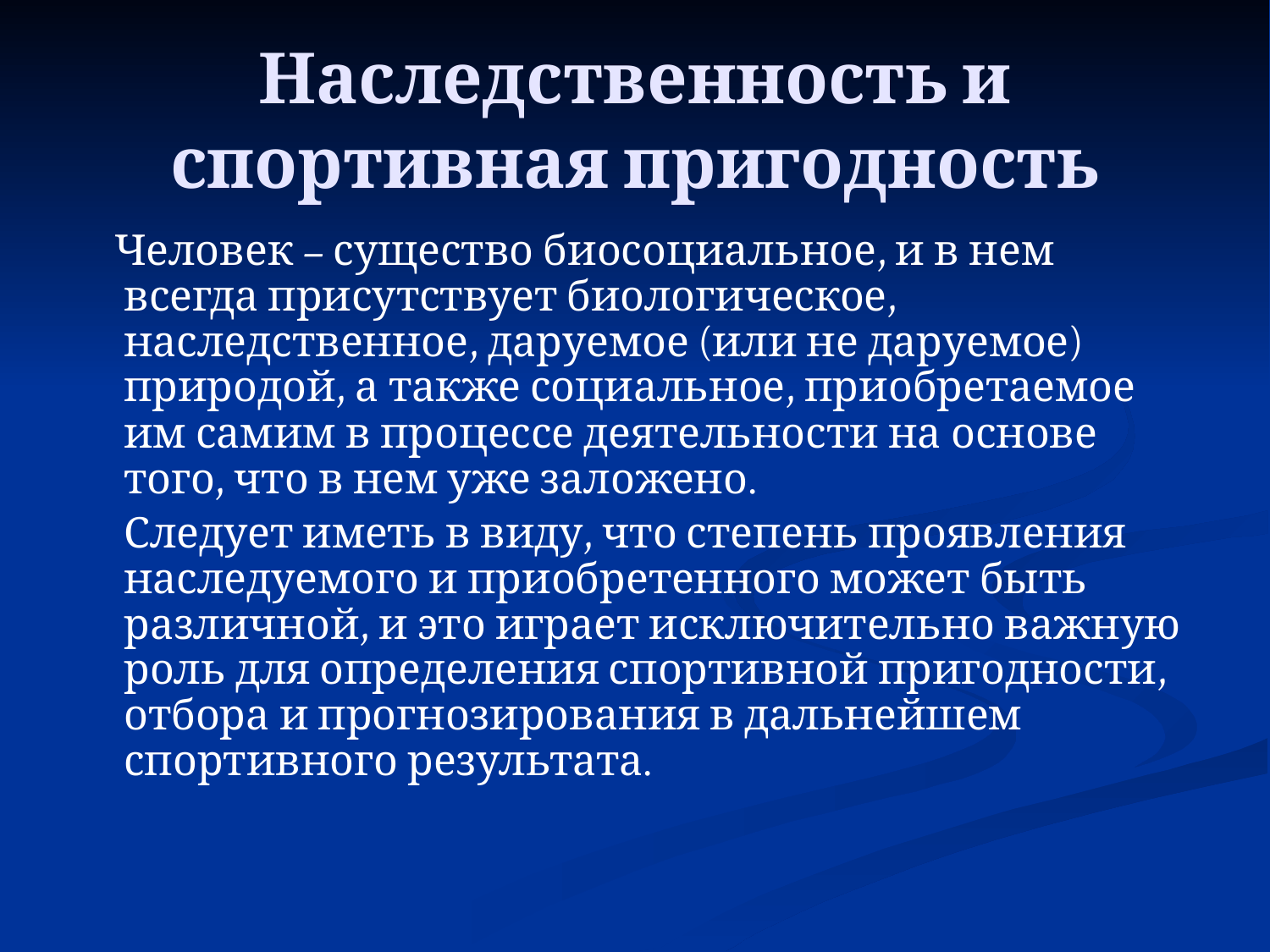

# Наследственность и спортивная пригодность
    Человек – существо биосоциальное, и в нем всегда присутствует биологическое, наследственное, даруемое (или не даруемое) природой, а также социальное, приобретаемое им самим в процессе деятельности на основе того, что в нем уже заложено.
     Следует иметь в виду, что степень проявления наследуемого и приобретенного может быть различной, и это играет исключительно важную роль для определения спортивной пригодности, отбора и прогнозирования в дальнейшем спортивного результата.